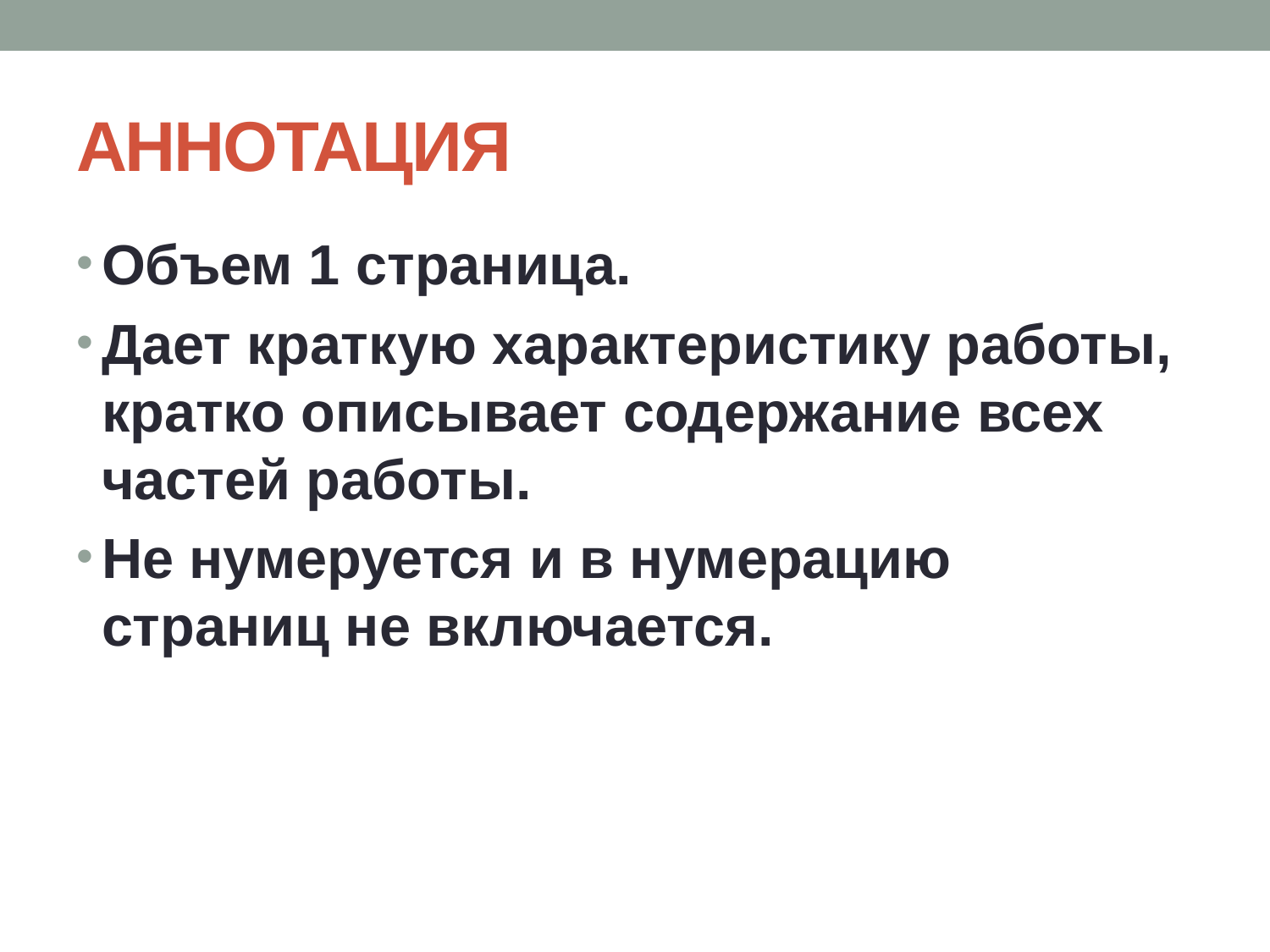

# АННОТАЦИЯ
Объем 1 страница.
Дает краткую характеристику работы, кратко описывает содержание всех частей работы.
Не нумеруется и в нумерацию страниц не включается.